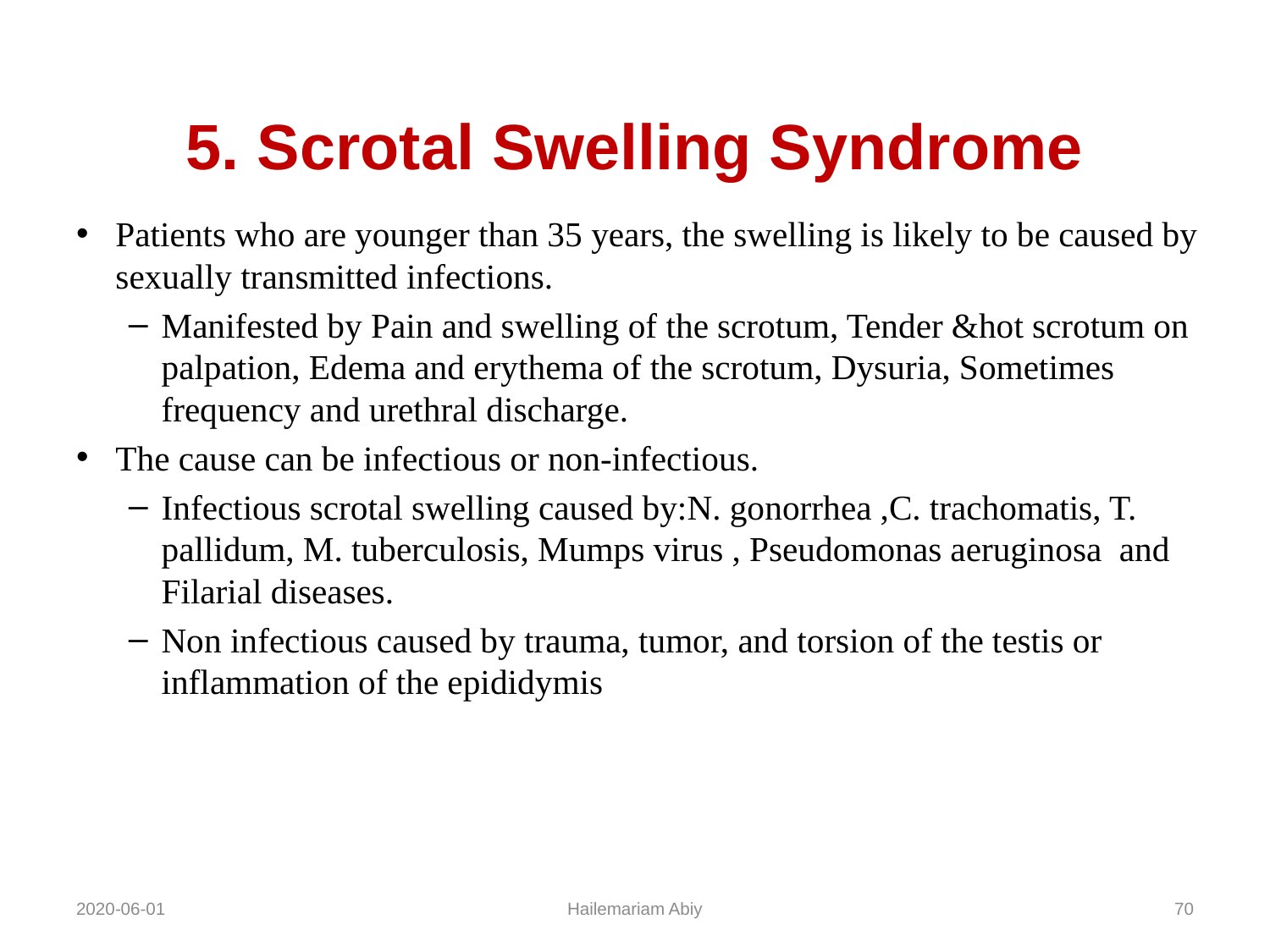

# 5. Scrotal Swelling Syndrome
Patients who are younger than 35 years, the swelling is likely to be caused by sexually transmitted infections.
Manifested by Pain and swelling of the scrotum, Tender &hot scrotum on palpation, Edema and erythema of the scrotum, Dysuria, Sometimes frequency and urethral discharge.
The cause can be infectious or non-infectious.
Infectious scrotal swelling caused by:N. gonorrhea ,C. trachomatis, T. pallidum, M. tuberculosis, Mumps virus , Pseudomonas aeruginosa  and Filarial diseases.
Non infectious caused by trauma, tumor, and torsion of the testis or inflammation of the epididymis

2020-06-01
Hailemariam Abiy
70